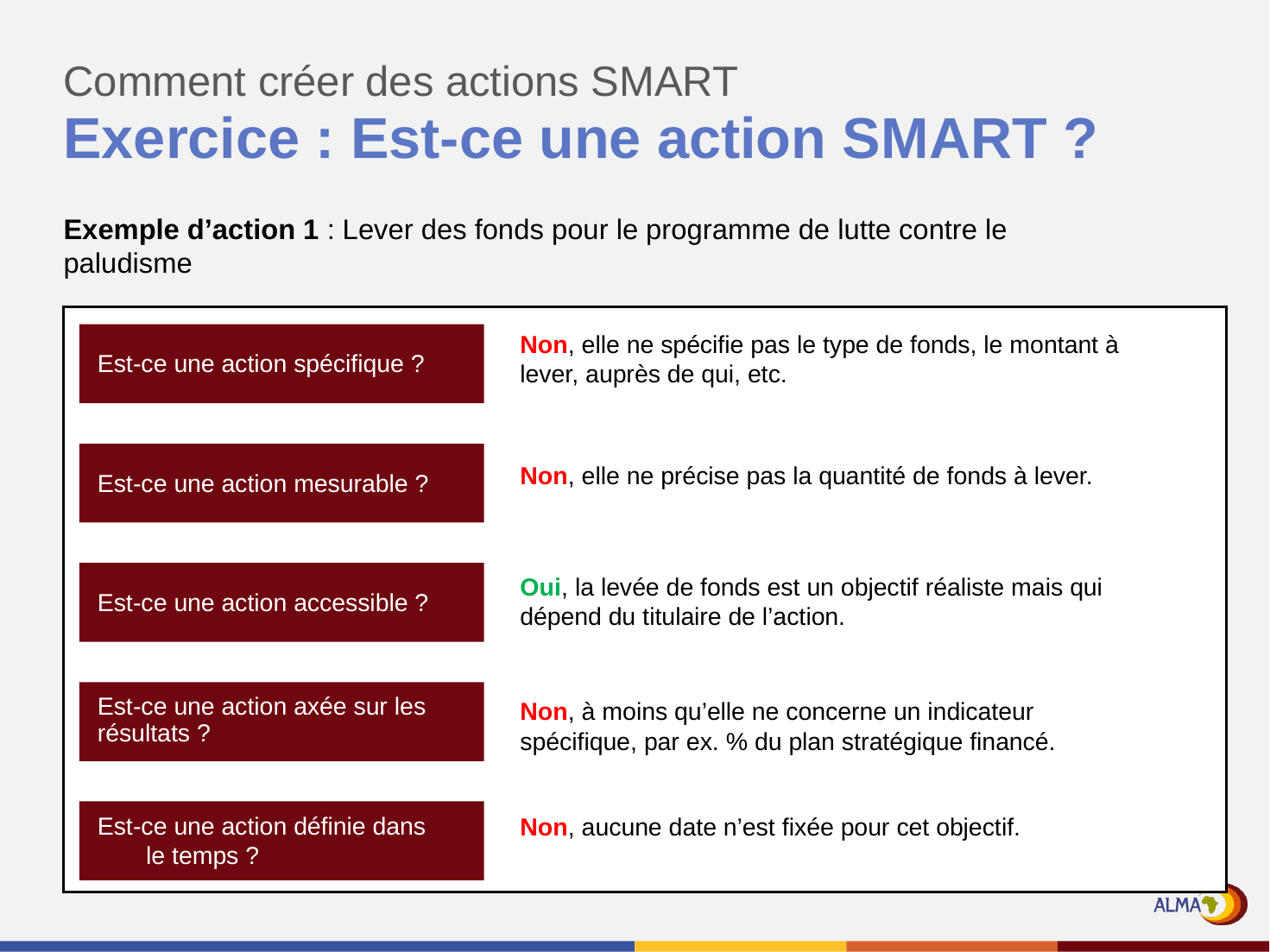

Comment créer des actions SMART
# Exercice : Est-ce une action SMART ?
Exemple d’action 1 : Lever des fonds pour le programme de lutte contre le paludisme

Est-ce une action spécifique ?

Est-ce une action mesurable ?

Est-ce une action accessible ?

Est-ce une action axée sur les résultats ?

Est-ce une action définie dans le temps ?
Non, elle ne spécifie pas le type de fonds, le montant à lever, auprès de qui, etc.
Non, elle ne précise pas la quantité de fonds à lever.
Oui, la levée de fonds est un objectif réaliste mais qui dépend du titulaire de l’action.
Non, à moins qu’elle ne concerne un indicateur spécifique, par ex. % du plan stratégique financé.
Non, aucune date n’est fixée pour cet objectif.